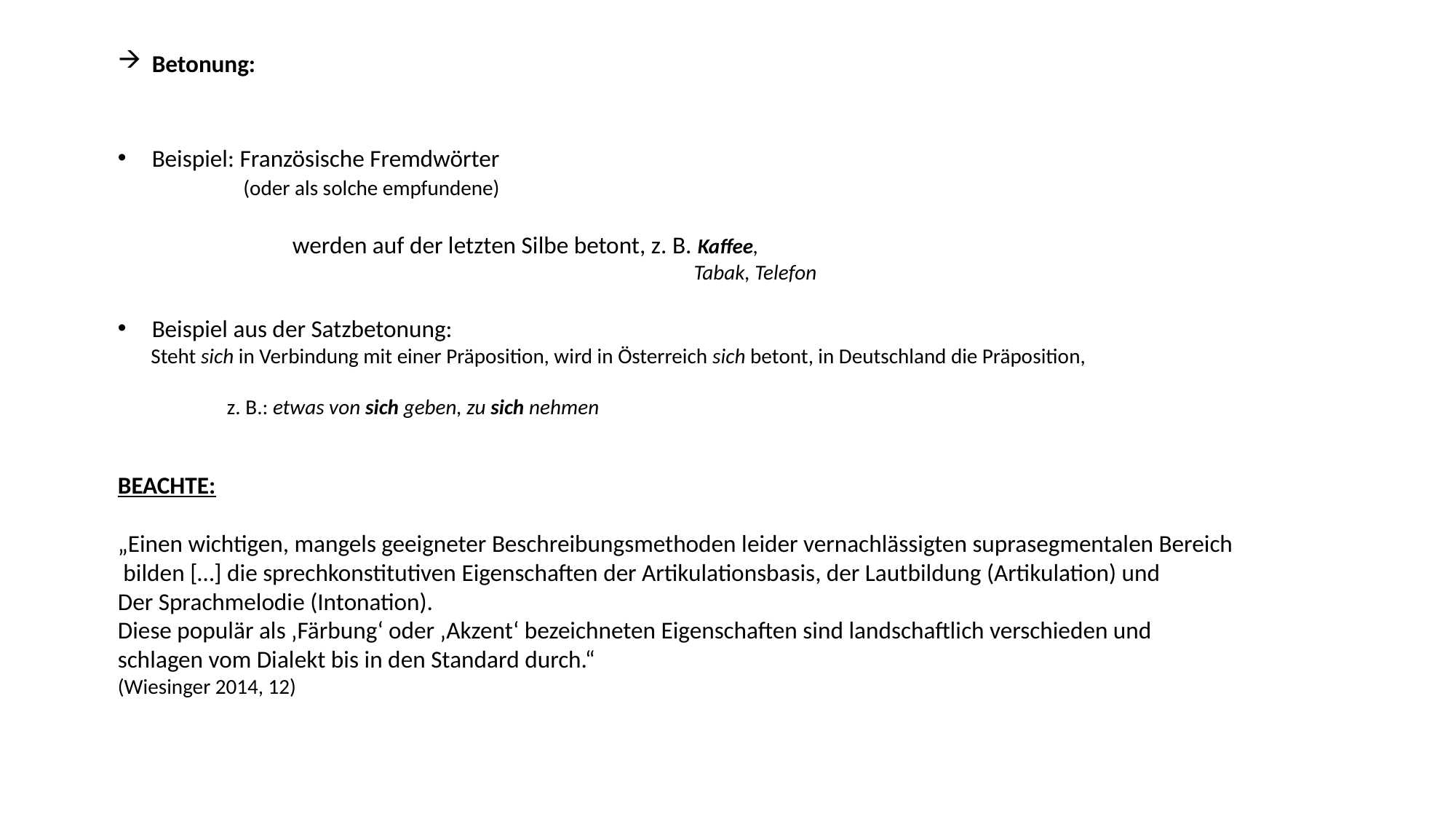

Betonung:

Beispiel: Französische Fremdwörter
             (oder als solche empfundene)

	  werden auf der letzten Silbe betont, z. B. Kaffee,
				                  Tabak, Telefon

Beispiel aus der Satzbetonung:
       Steht sich in Verbindung mit einer Präposition, wird in Österreich sich betont, in Deutschland die Präposition,

	z. B.: etwas von sich geben, zu sich nehmen

BEACHTE:

„Einen wichtigen, mangels geeigneter Beschreibungsmethoden leider vernachlässigten suprasegmentalen Bereich
 bilden […] die sprechkonstitutiven Eigenschaften der Artikulationsbasis, der Lautbildung (Artikulation) und
Der Sprachmelodie (Intonation).
Diese populär als ‚Färbung‘ oder ‚Akzent‘ bezeichneten Eigenschaften sind landschaftlich verschieden und
schlagen vom Dialekt bis in den Standard durch.“
(Wiesinger 2014, 12)